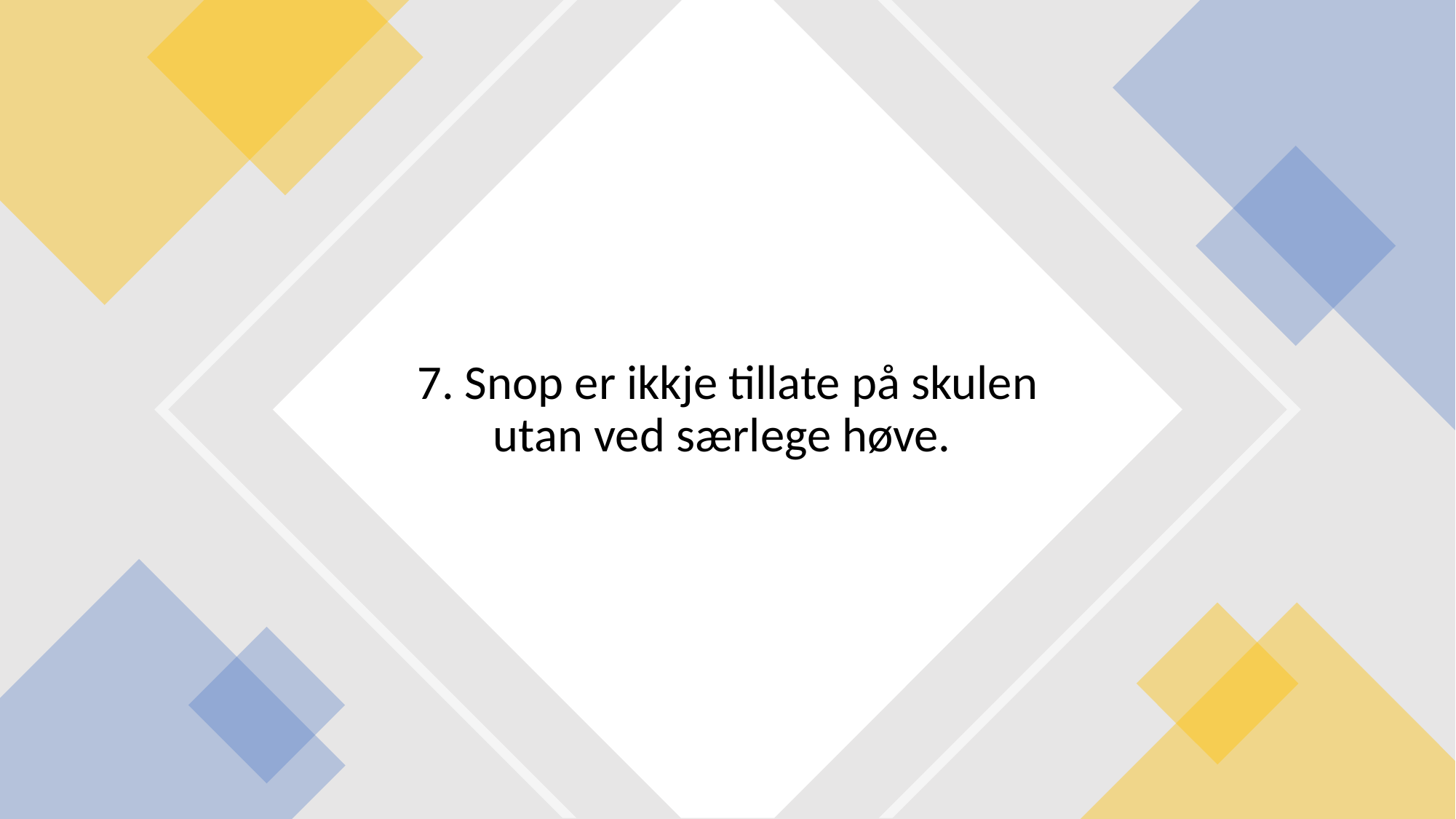

# 7. Snop er ikkje tillate på skulen utan ved særlege høve.